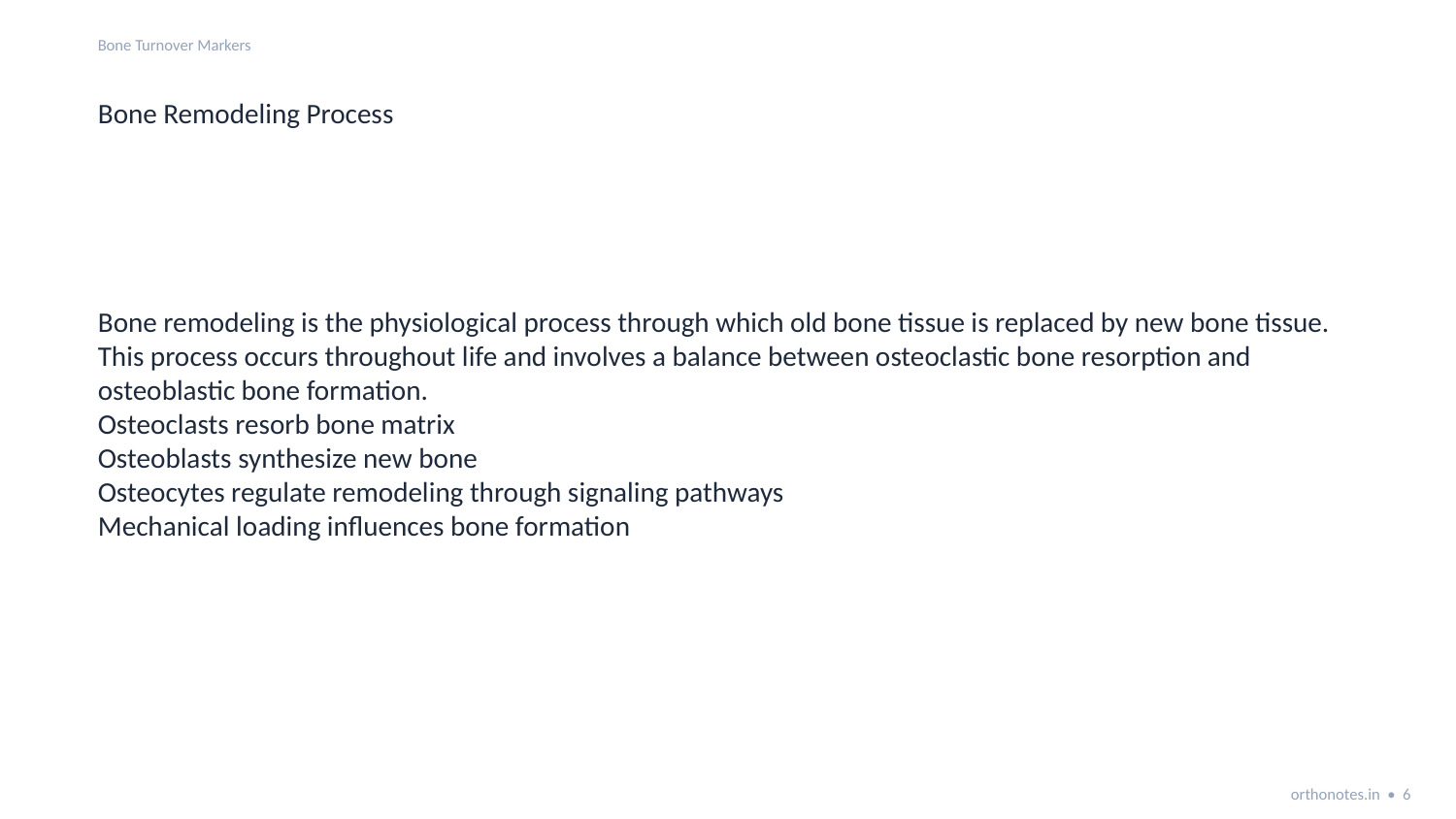

Bone Turnover Markers
Bone Remodeling Process
Bone remodeling is the physiological process through which old bone tissue is replaced by new bone tissue. This process occurs throughout life and involves a balance between osteoclastic bone resorption and osteoblastic bone formation.
Osteoclasts resorb bone matrix
Osteoblasts synthesize new bone
Osteocytes regulate remodeling through signaling pathways
Mechanical loading influences bone formation
orthonotes.in  •  6